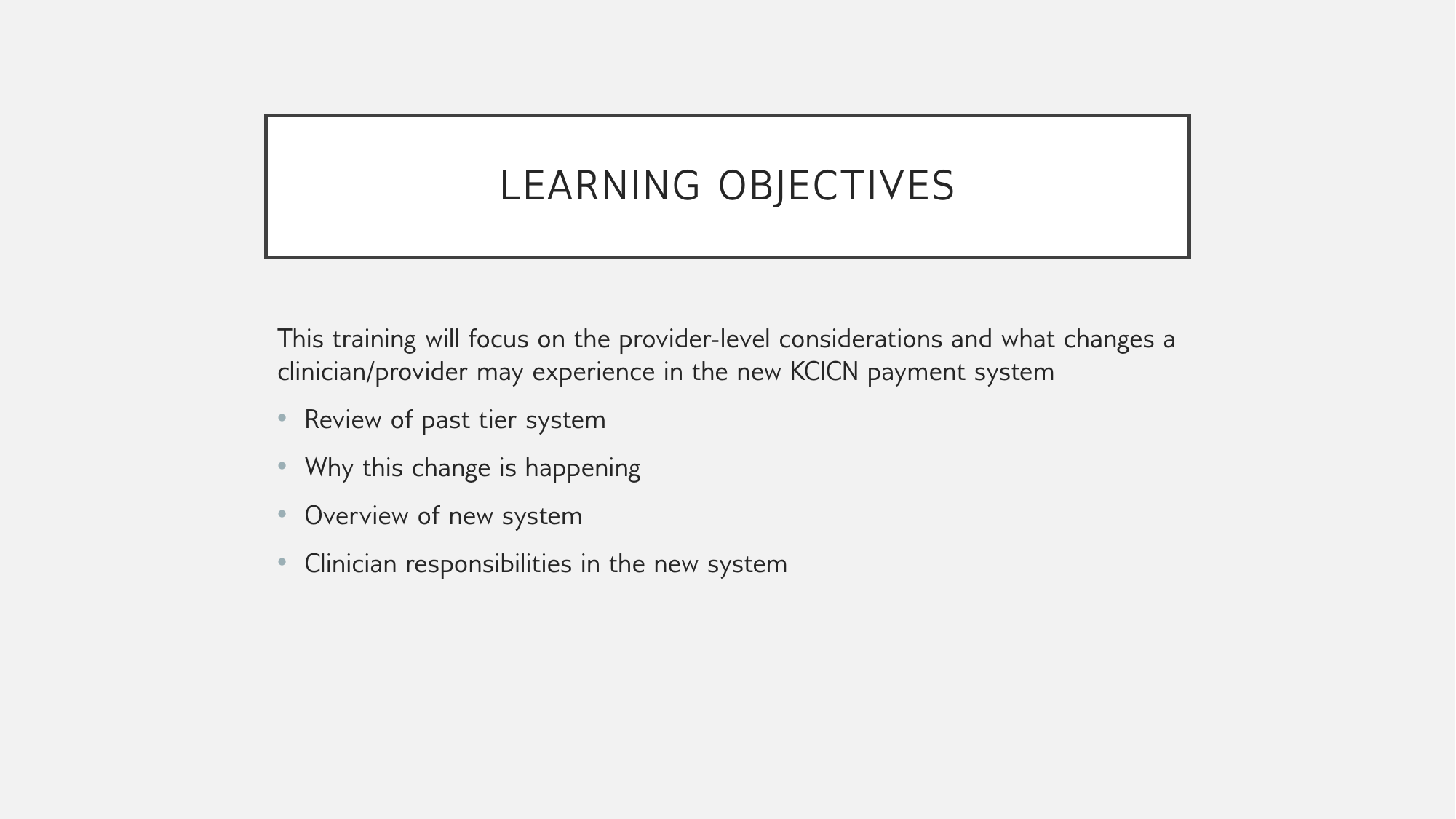

# learning objectives
This training will focus on the provider-level considerations and what changes a clinician/provider may experience in the new KCICN payment system
Review of past tier system
Why this change is happening
Overview of new system
Clinician responsibilities in the new system